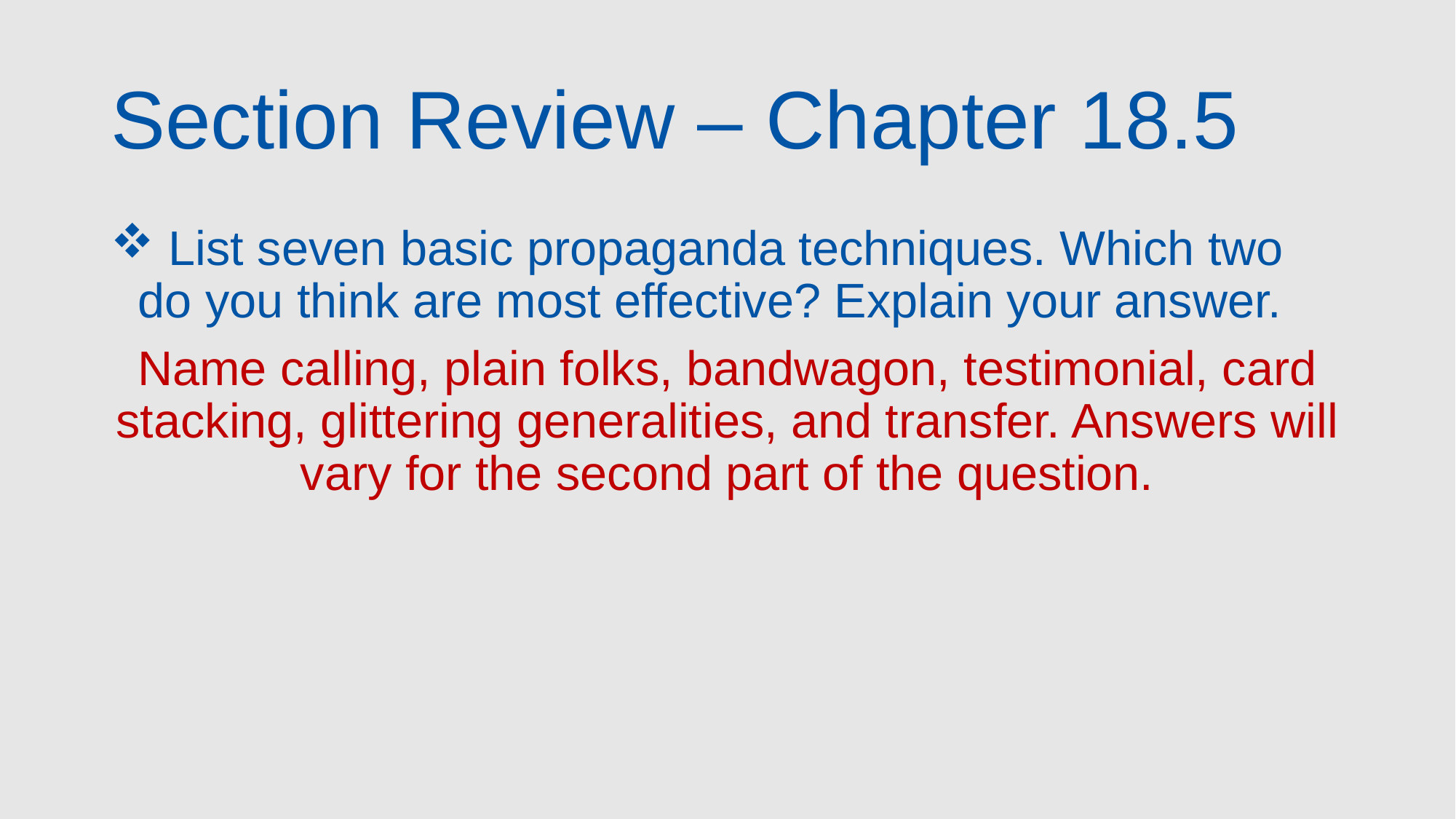

# Section Review – Chapter 18.5
 List seven basic propaganda techniques. Which two do you think are most effective? Explain your answer.
Name calling, plain folks, bandwagon, testimonial, card stacking, glittering generalities, and transfer. Answers will vary for the second part of the question.